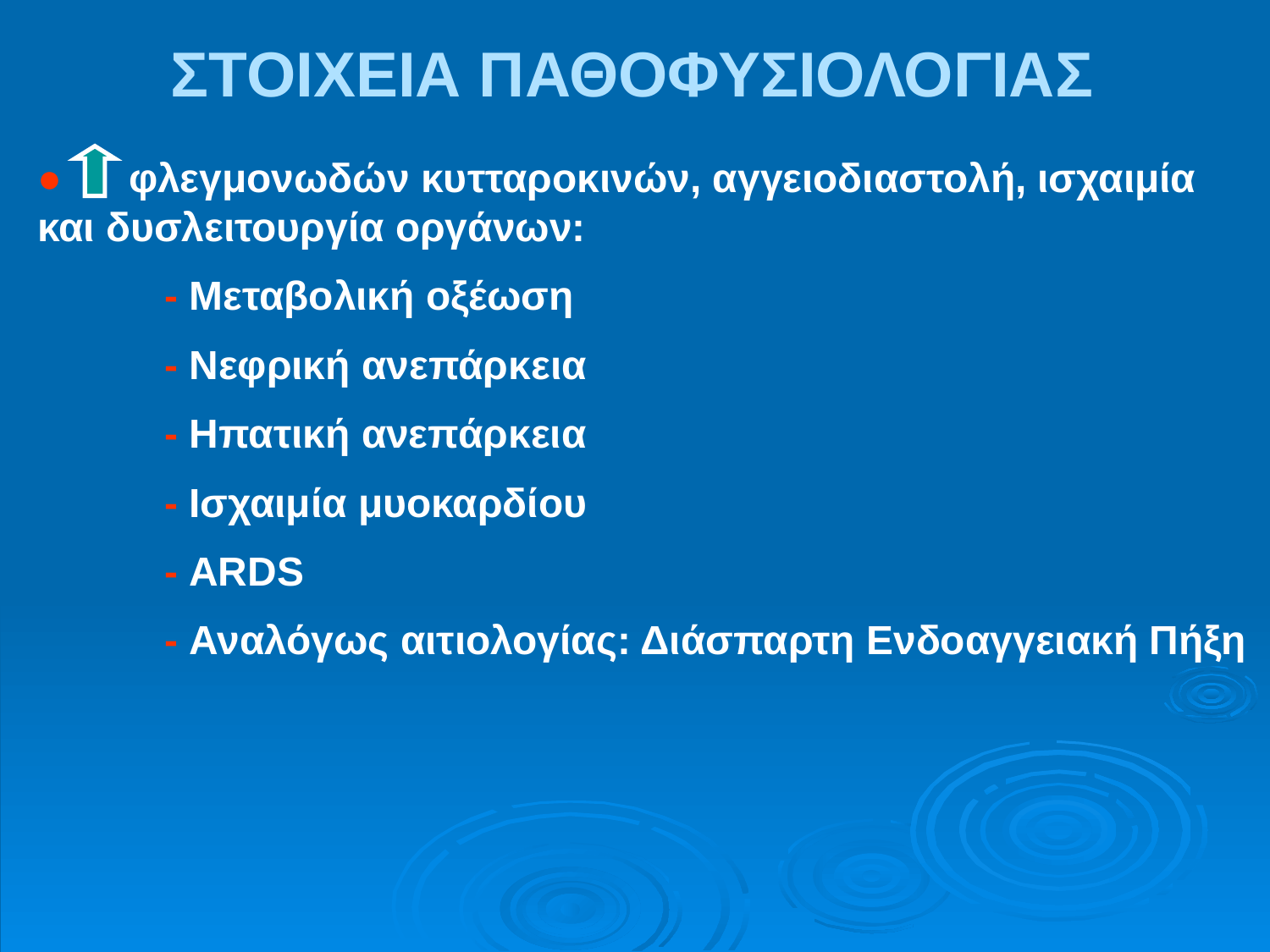

ΣΤΟΙΧΕΙΑ ΠΑΘΟΦΥΣΙΟΛΟΓΙΑΣ
●      φλεγμονωδών κυτταροκινών, αγγειοδιαστολή, ισχαιμία και δυσλειτουργία οργάνων:
	- Μεταβολική οξέωση
	- Νεφρική ανεπάρκεια
	- Ηπατική ανεπάρκεια
	- Ισχαιμία μυοκαρδίου
	- ARDS
	- Αναλόγως αιτιολογίας: Διάσπαρτη Ενδοαγγειακή Πήξη